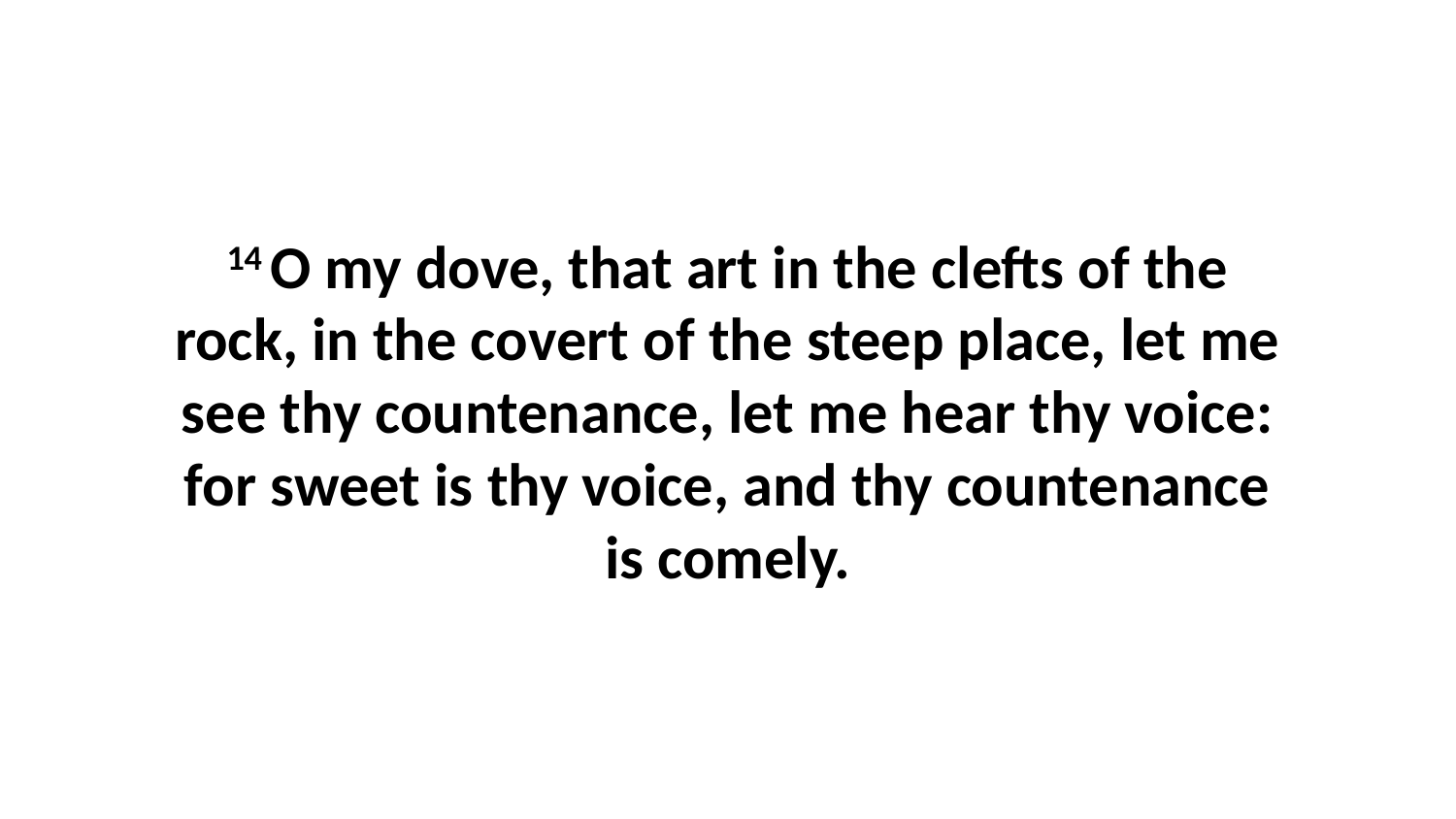

14 O my dove, that art in the clefts of the rock, in the covert of the steep place, let me see thy countenance, let me hear thy voice: for sweet is thy voice, and thy countenance is comely.